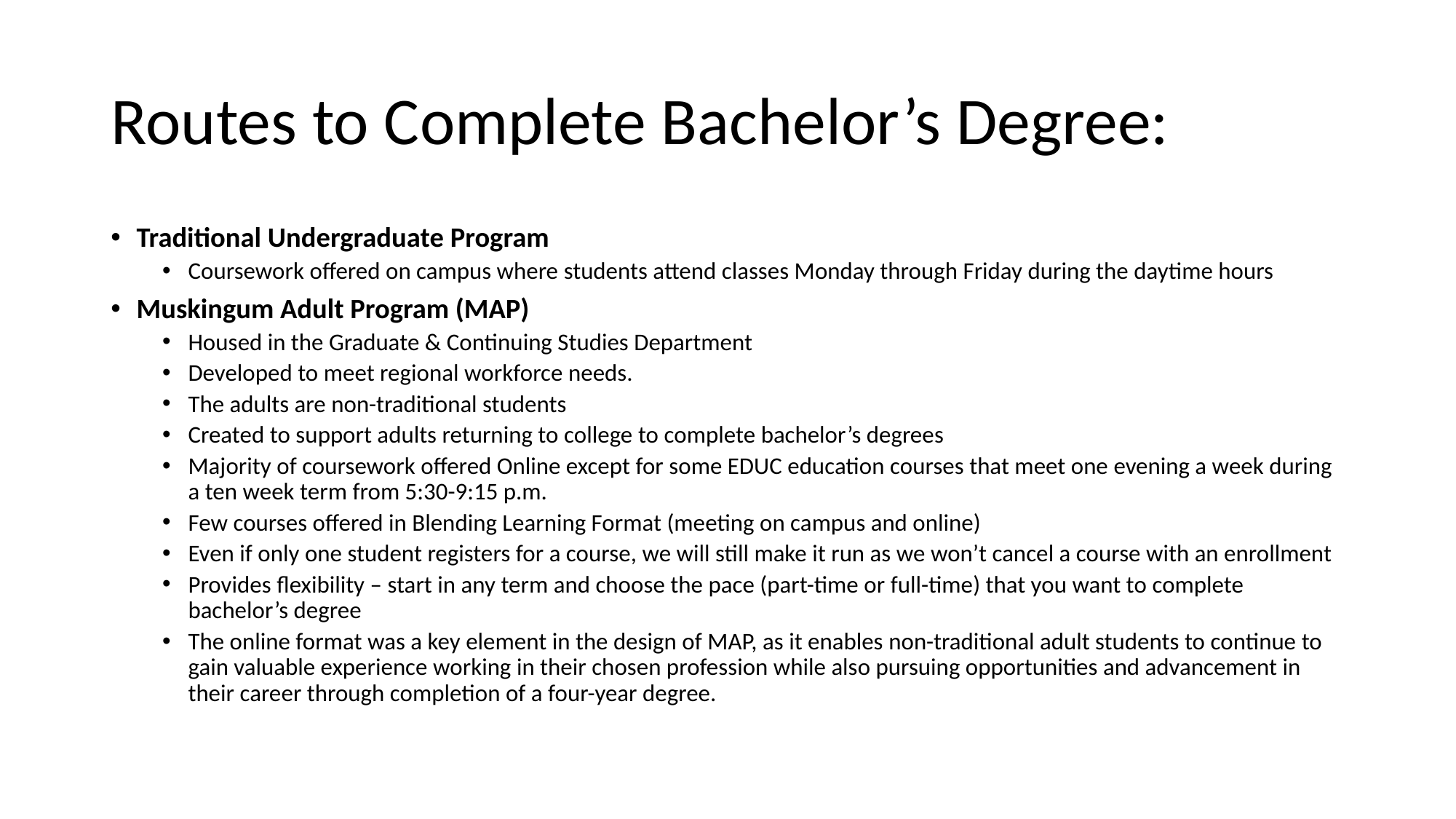

# Routes to Complete Bachelor’s Degree:
Traditional Undergraduate Program
Coursework offered on campus where students attend classes Monday through Friday during the daytime hours
Muskingum Adult Program (MAP)
Housed in the Graduate & Continuing Studies Department
Developed to meet regional workforce needs.
The adults are non-traditional students
Created to support adults returning to college to complete bachelor’s degrees
Majority of coursework offered Online except for some EDUC education courses that meet one evening a week during a ten week term from 5:30-9:15 p.m.
Few courses offered in Blending Learning Format (meeting on campus and online)
Even if only one student registers for a course, we will still make it run as we won’t cancel a course with an enrollment
Provides flexibility – start in any term and choose the pace (part-time or full-time) that you want to complete bachelor’s degree
The online format was a key element in the design of MAP, as it enables non-traditional adult students to continue to gain valuable experience working in their chosen profession while also pursuing opportunities and advancement in their career through completion of a four-year degree.